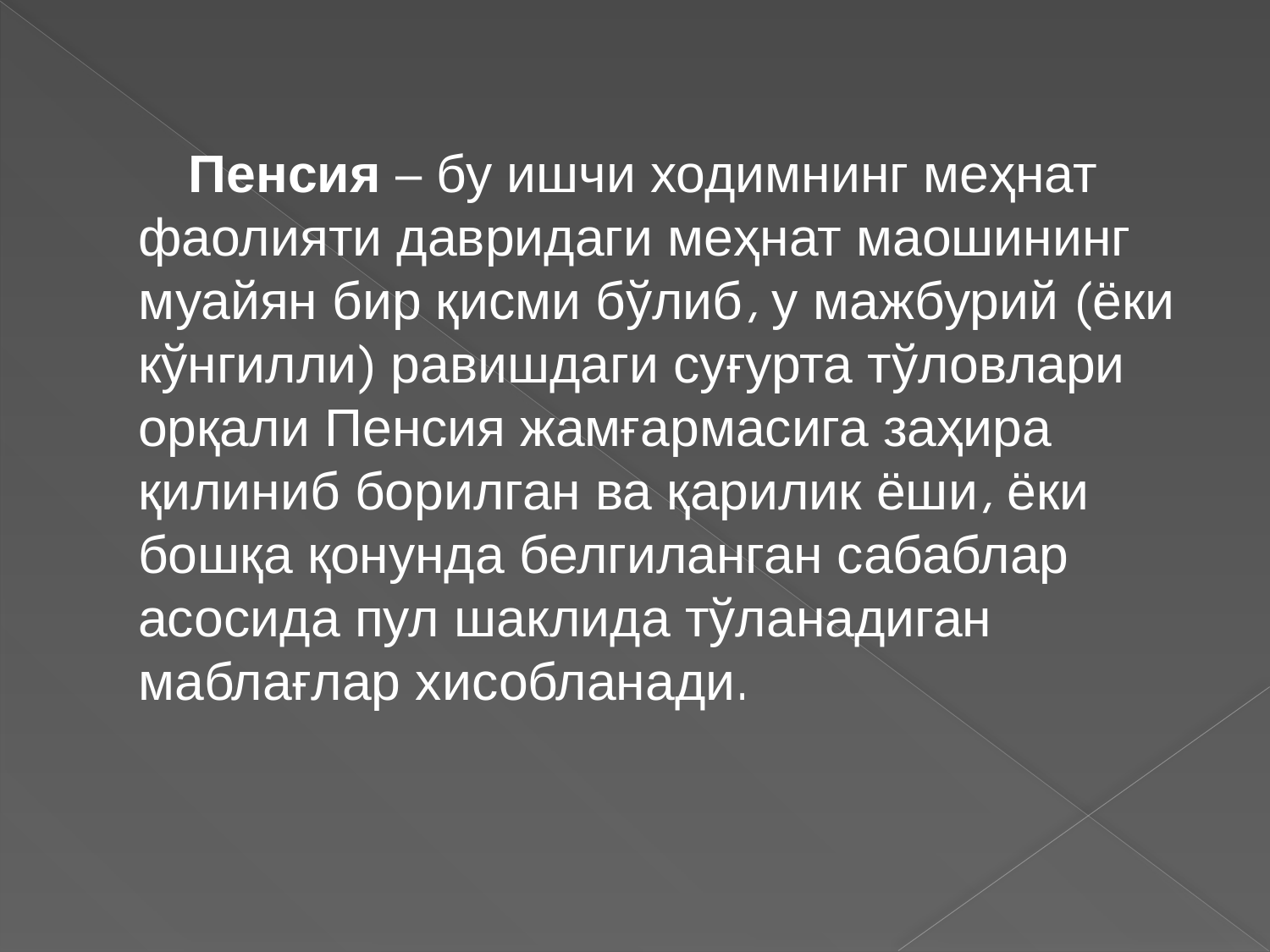

Пенсия – бу ишчи ходимнинг меҳнат фаолияти давридаги меҳнат маошининг муайян бир қисми бўлиб, у мажбурий (ёки кўнгилли) равишдаги суғурта тўловлари орқали Пенсия жамғармасига заҳира қилиниб борилган ва қарилик ёши, ёки бошқа қонунда белгиланган сабаблар асосида пул шаклида тўланадиган маблағлар хисобланади.